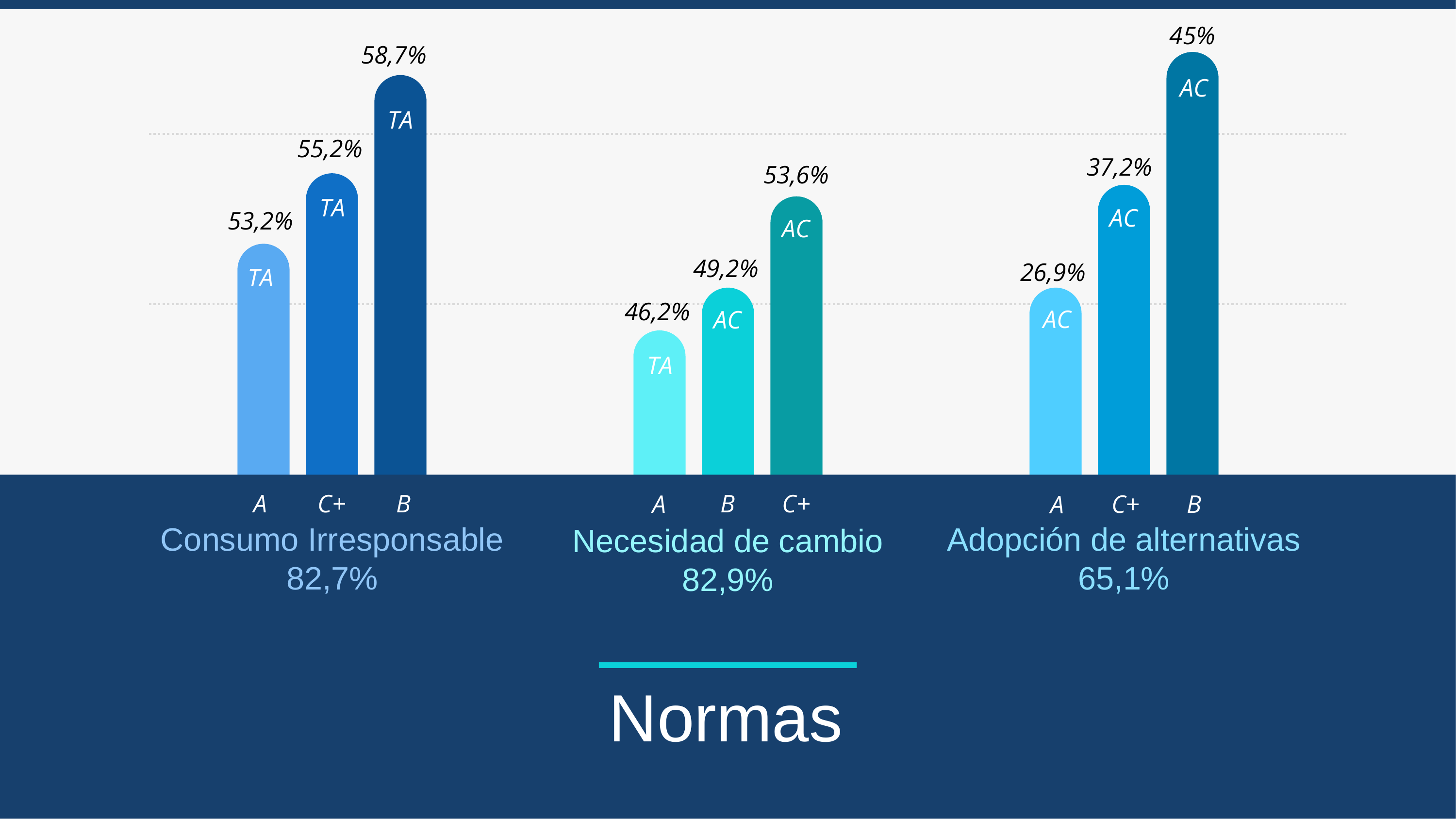

45%
58,7%
AC
TA
55,2%
37,2%
53,6%
TA
AC
53,2%
AC
49,2%
26,9%
TA

46,2%
AC
AC

TA

B
C+
A
C+
B
B
A
C+
A
Consumo Irresponsable
82,7%
Adopción de alternativas
65,1%
Necesidad de cambio
82,9%
Normas